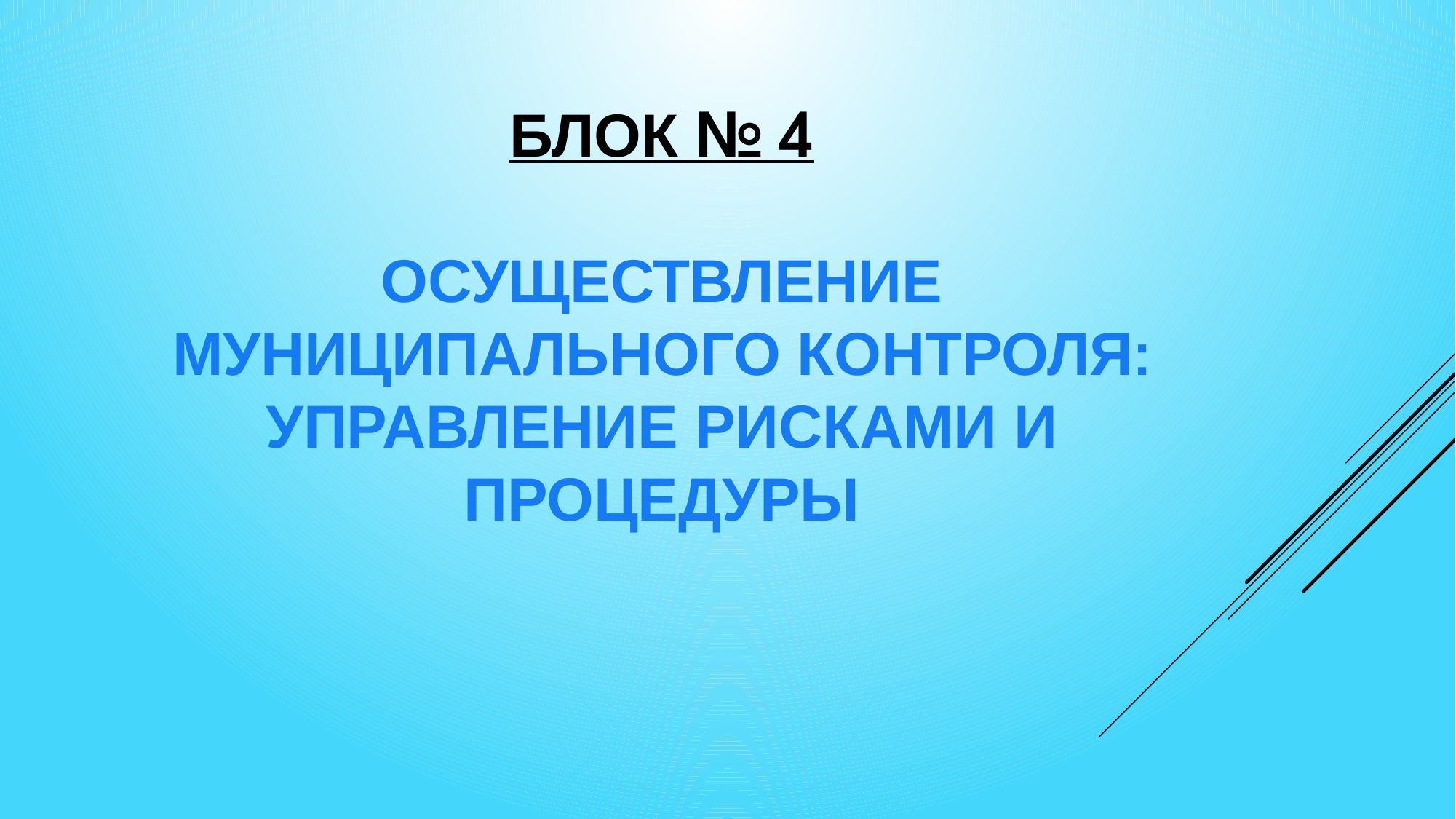

Блок № 4

Осуществление муниципального контроля: управление рисками и процедуры